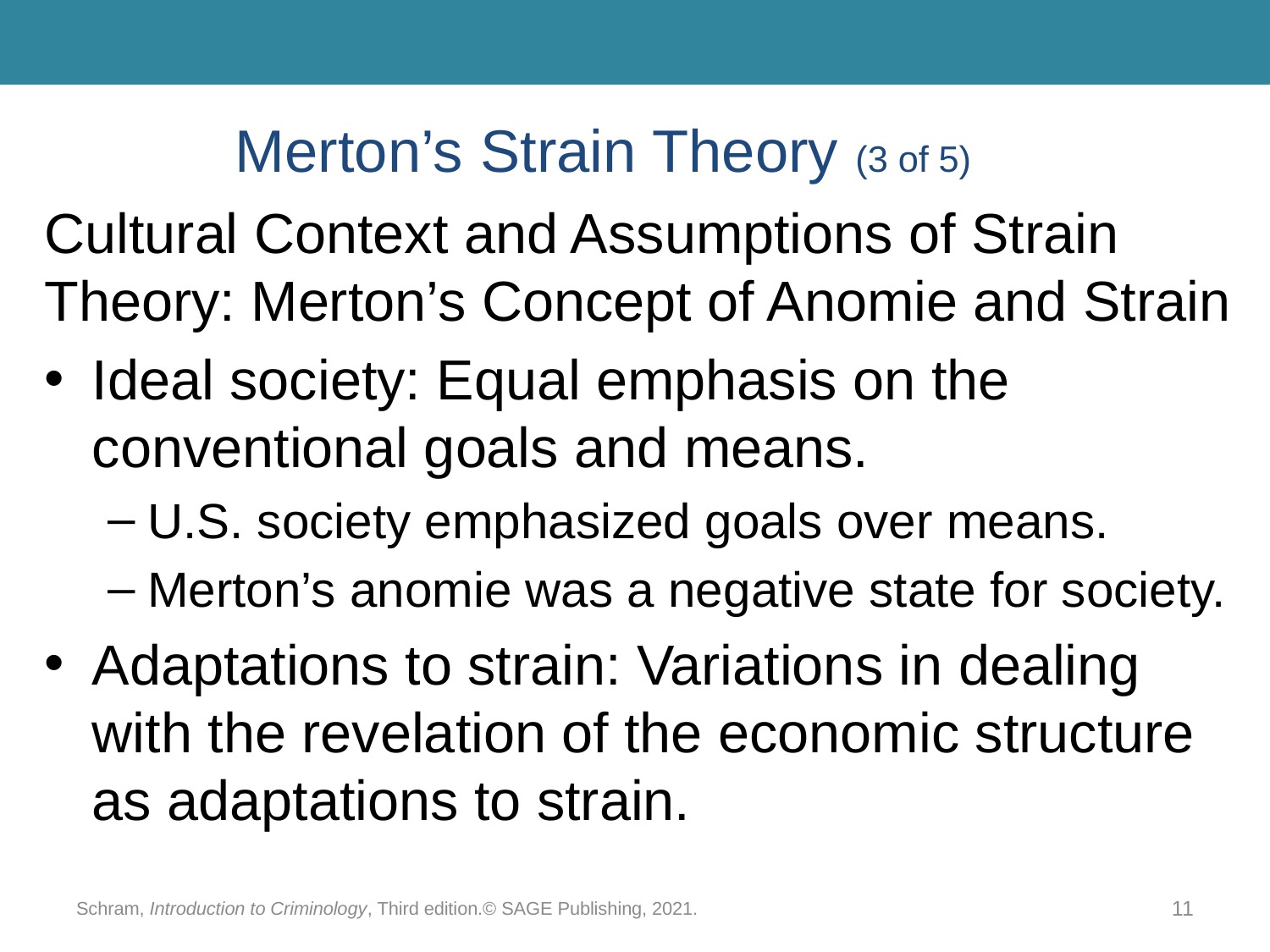

# Merton’s Strain Theory (3 of 5)
Cultural Context and Assumptions of Strain Theory: Merton’s Concept of Anomie and Strain
Ideal society: Equal emphasis on the conventional goals and means.
U.S. society emphasized goals over means.
Merton’s anomie was a negative state for society.
Adaptations to strain: Variations in dealing with the revelation of the economic structure as adaptations to strain.

Schram, Introduction to Criminology, Third edition.© SAGE Publishing, 2021.
11